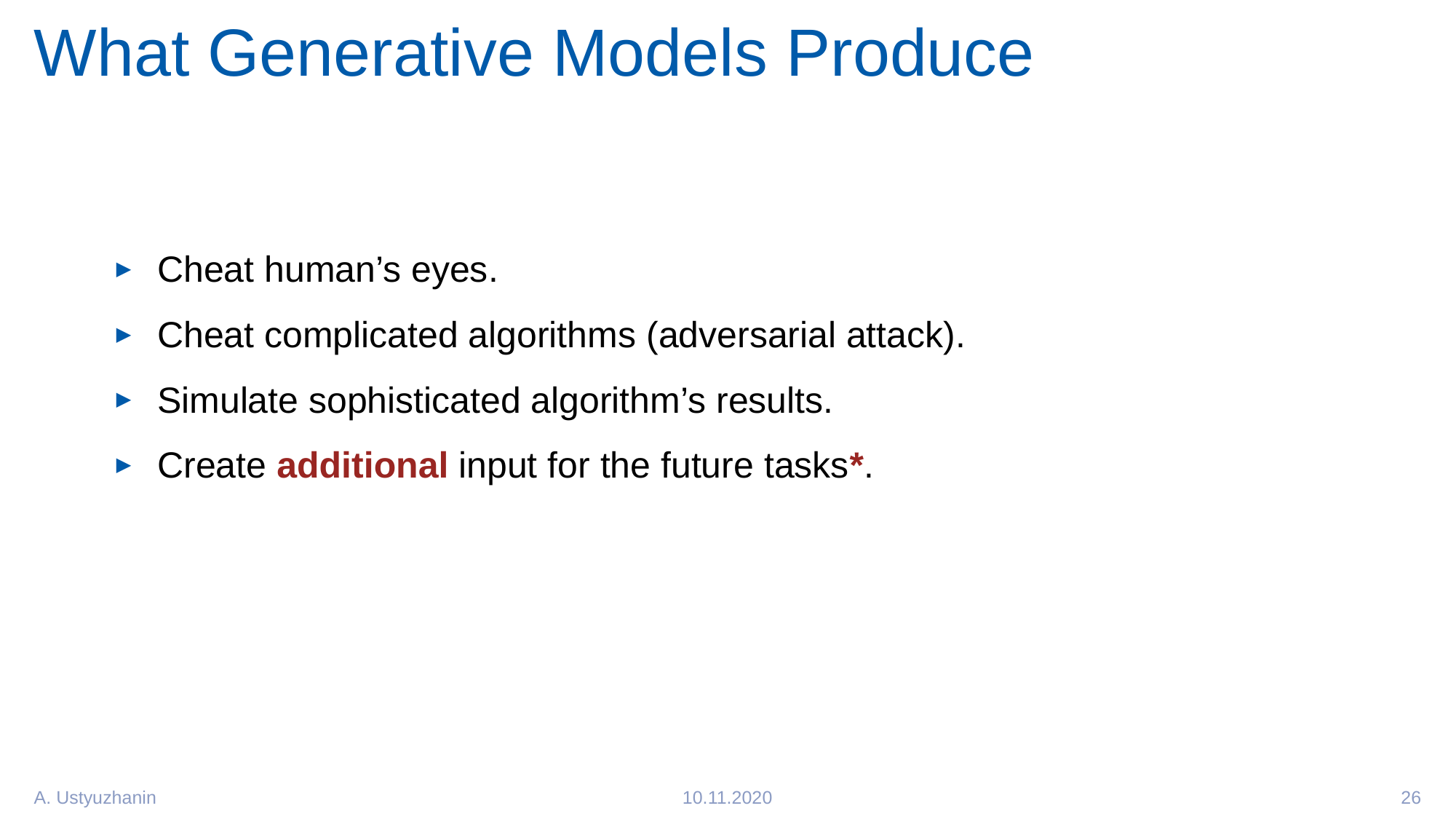

# What Generative Models Produce
Cheat human’s eyes.
Cheat complicated algorithms (adversarial attack).
Simulate sophisticated algorithm’s results.
Create additional input for the future tasks*.
A. Ustyuzhanin
10.11.2020
26